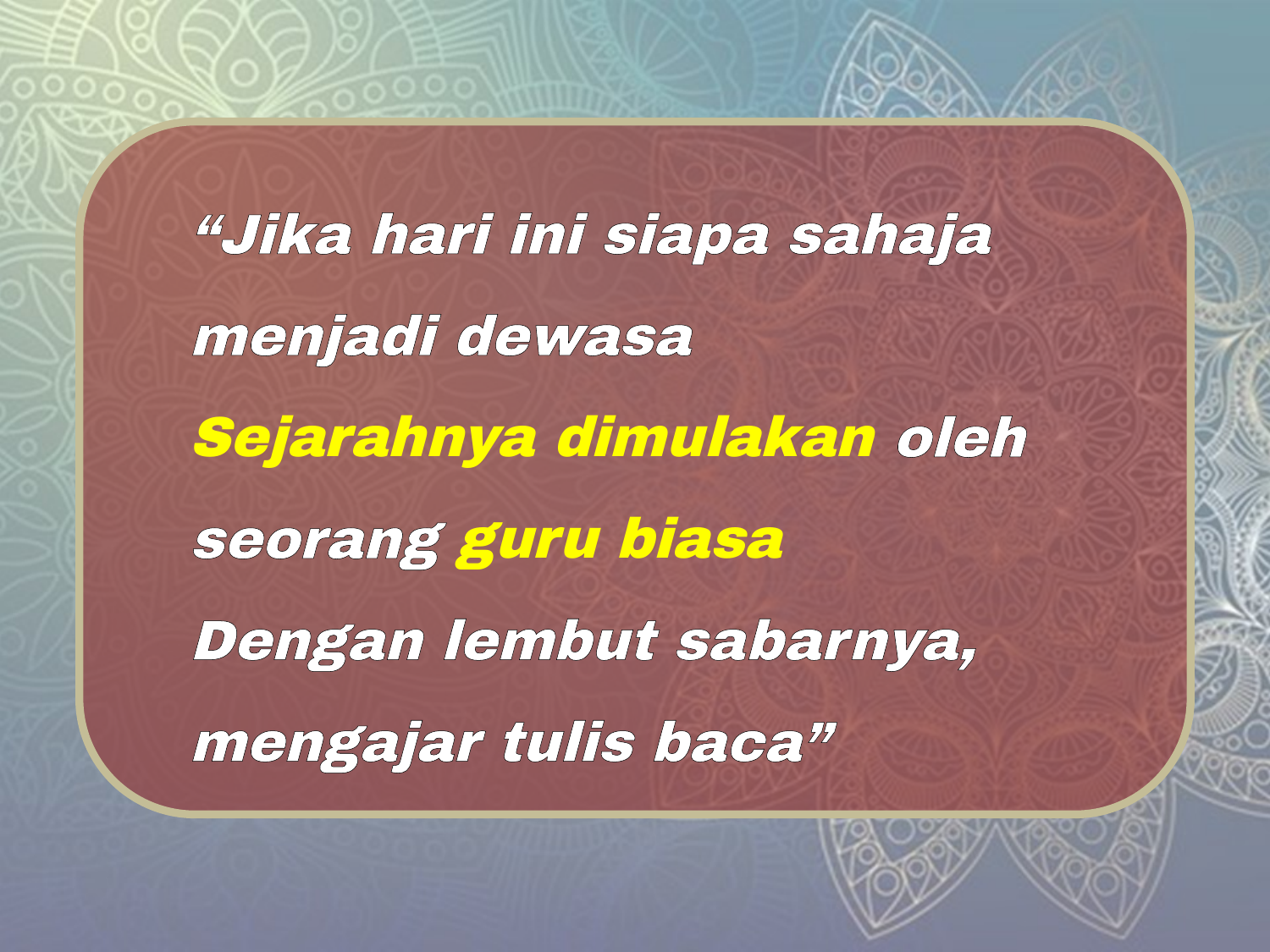

“Jika hari ini siapa sahaja menjadi dewasa
Sejarahnya dimulakan oleh seorang guru biasa
Dengan lembut sabarnya, mengajar tulis baca”